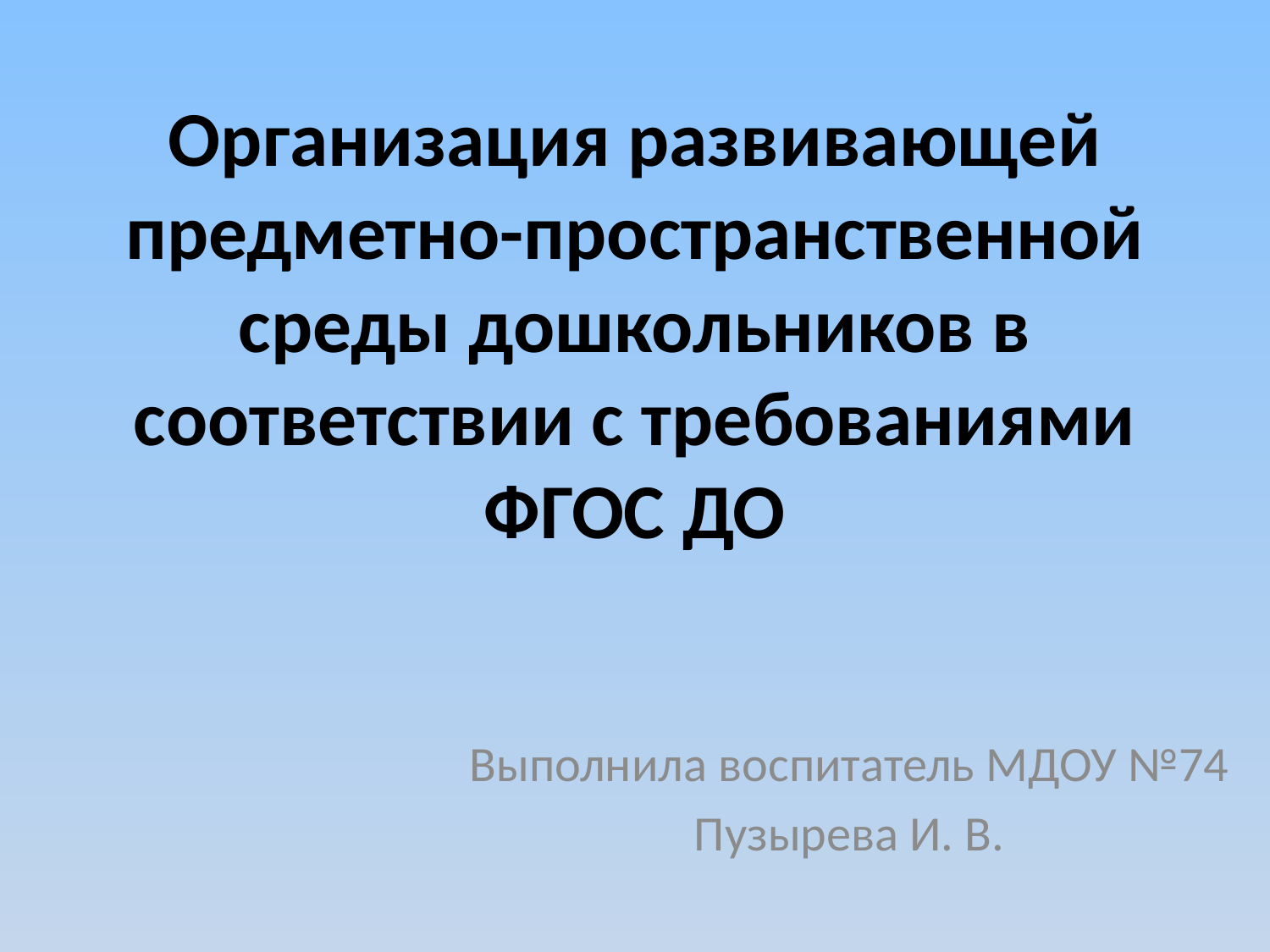

# Организация развивающей предметно-пространственной среды дошкольников в соответствии с требованиями ФГОС ДО
Выполнила воспитатель МДОУ №74
Пузырева И. В.